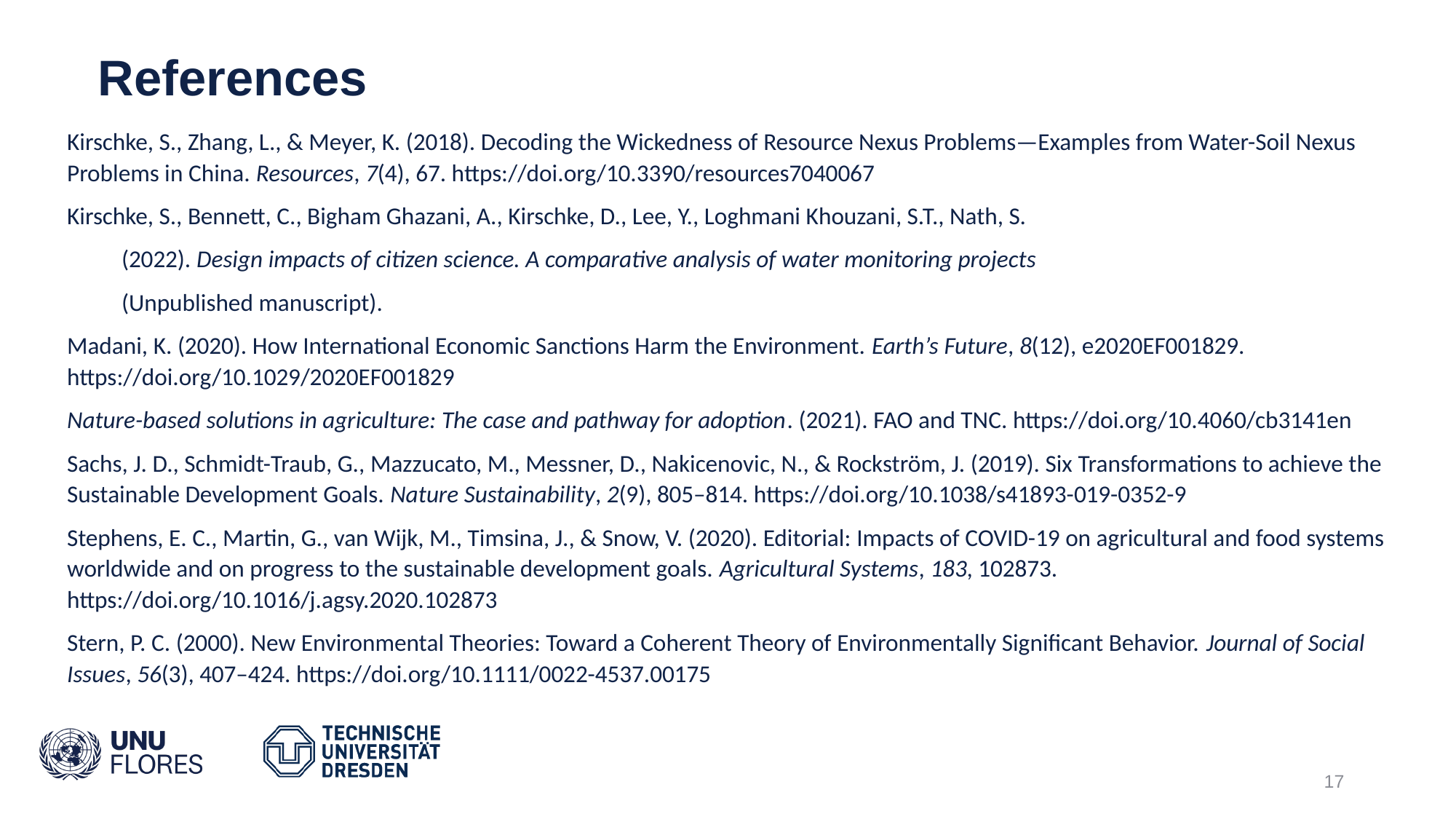

References
Kirschke, S., Zhang, L., & Meyer, K. (2018). Decoding the Wickedness of Resource Nexus Problems—Examples from Water-Soil Nexus Problems in China. Resources, 7(4), 67. https://doi.org/10.3390/resources7040067
Kirschke, S., Bennett, C., Bigham Ghazani, A., Kirschke, D., Lee, Y., Loghmani Khouzani, S.T., Nath, S.
(2022). Design impacts of citizen science. A comparative analysis of water monitoring projects
(Unpublished manuscript).
Madani, K. (2020). How International Economic Sanctions Harm the Environment. Earth’s Future, 8(12), e2020EF001829. https://doi.org/10.1029/2020EF001829
Nature-based solutions in agriculture: The case and pathway for adoption. (2021). FAO and TNC. https://doi.org/10.4060/cb3141en
Sachs, J. D., Schmidt-Traub, G., Mazzucato, M., Messner, D., Nakicenovic, N., & Rockström, J. (2019). Six Transformations to achieve the Sustainable Development Goals. Nature Sustainability, 2(9), 805–814. https://doi.org/10.1038/s41893-019-0352-9
Stephens, E. C., Martin, G., van Wijk, M., Timsina, J., & Snow, V. (2020). Editorial: Impacts of COVID-19 on agricultural and food systems worldwide and on progress to the sustainable development goals. Agricultural Systems, 183, 102873. https://doi.org/10.1016/j.agsy.2020.102873
Stern, P. C. (2000). New Environmental Theories: Toward a Coherent Theory of Environmentally Significant Behavior. Journal of Social Issues, 56(3), 407–424. https://doi.org/10.1111/0022-4537.00175
17